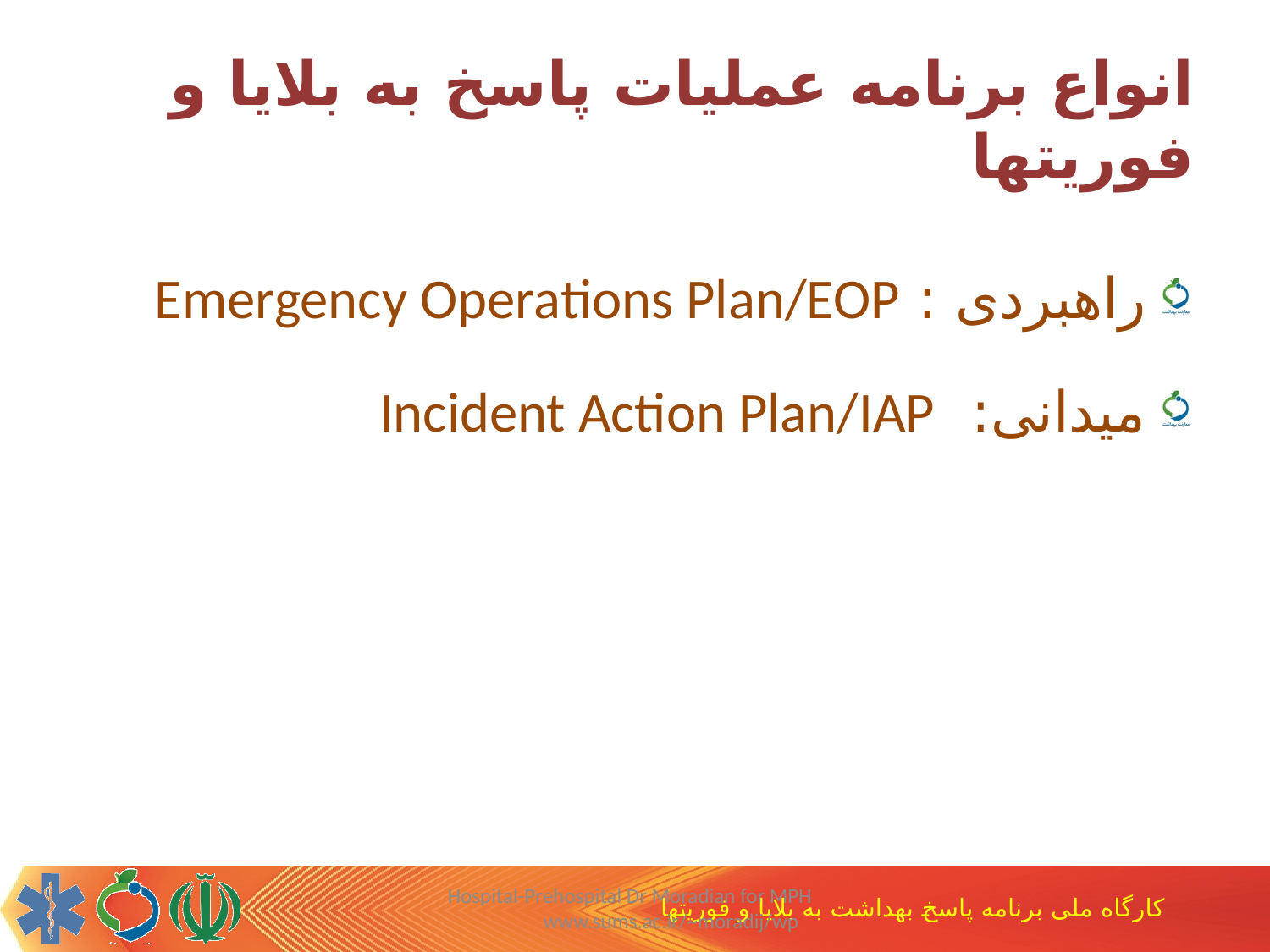

# انواع برنامه عملیات پاسخ به بلایا و فوريتها
راهبردی : Emergency Operations Plan/EOP
میدانی:  Incident Action Plan/IAP
Hospital-Prehospital Dr Moradian for MPH                  www.sums.ac.ir/~moradij/wp